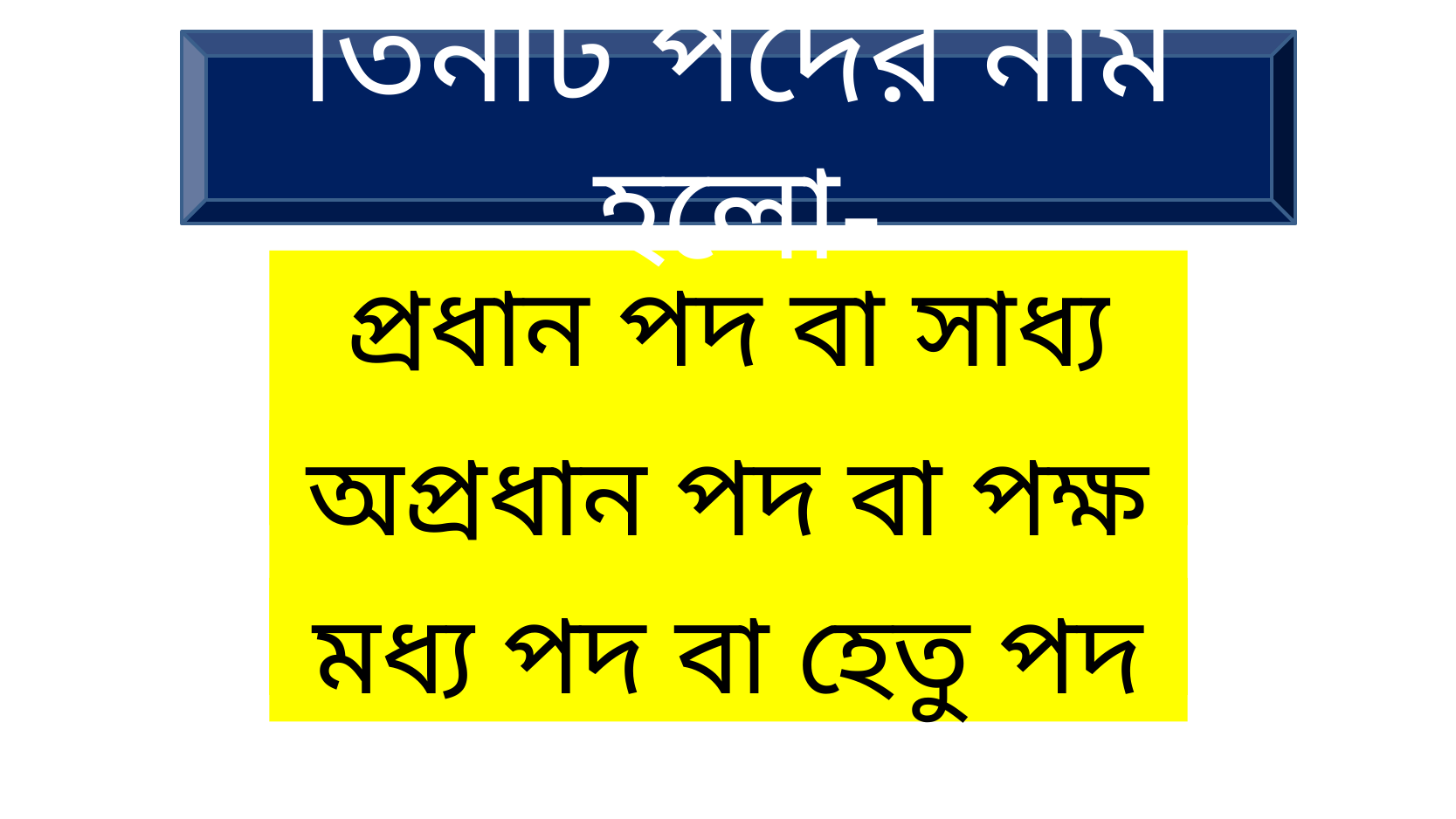

তিনটি পদের নাম হলো-
প্রধান পদ বা সাধ্য পদ
অপ্রধান পদ বা পক্ষ পদ
মধ্য পদ বা হেতু পদ